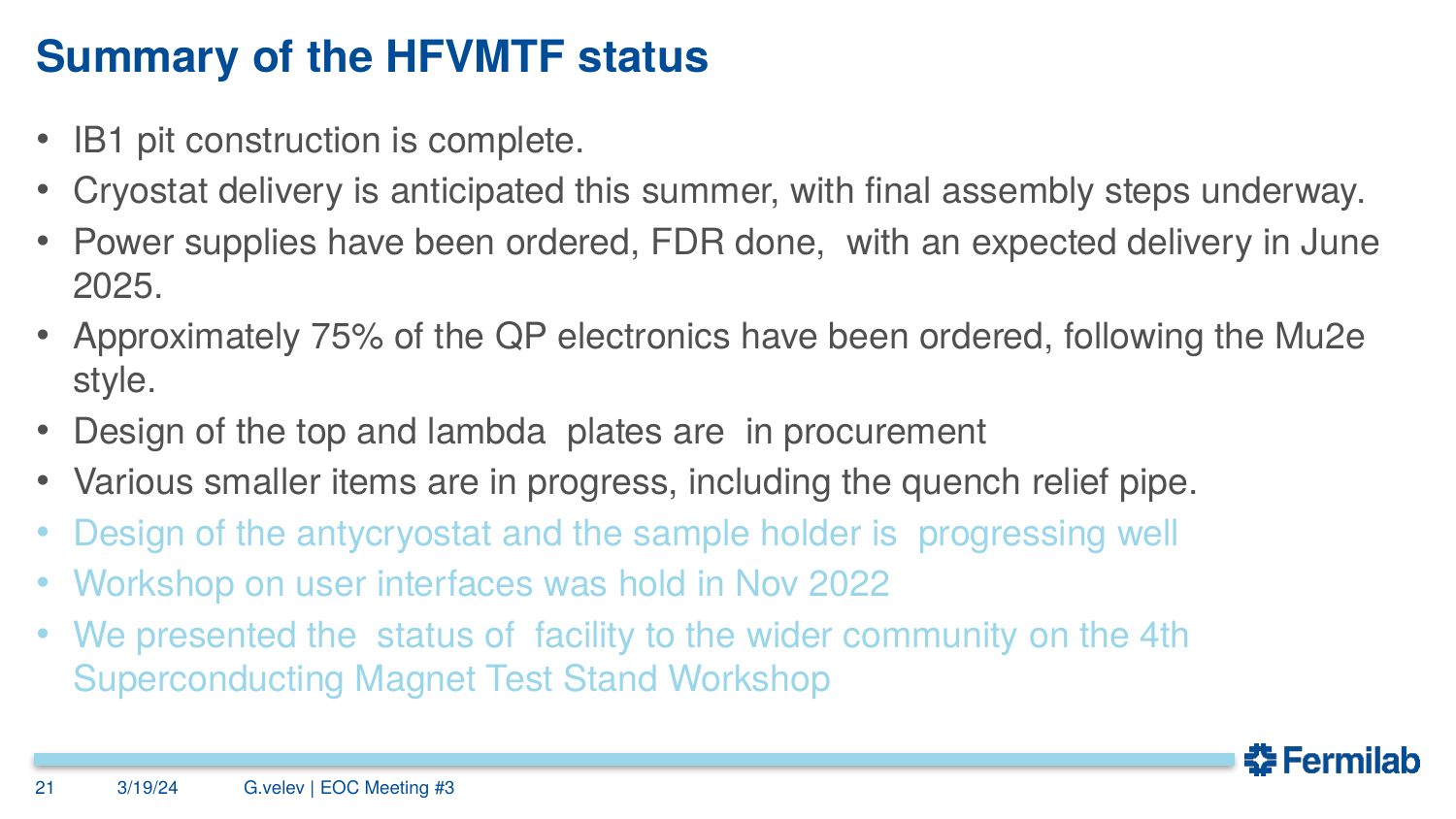

# Summary of the HFVMTF status
IB1 pit construction is complete.
Cryostat delivery is anticipated this summer, with final assembly steps underway.
Power supplies have been ordered, FDR done,  with an expected delivery in June 2025.
Approximately 75% of the QP electronics have been ordered, following the Mu2e style.
Design of the top and lambda  plates are  in procurement
Various smaller items are in progress, including the quench relief pipe.
Design of the antycryostat and the sample holder is  progressing well
Workshop on user interfaces was hold in Nov 2022
We presented the  status of  facility to the wider community on the 4th Superconducting Magnet Test Stand Workshop

21
3/19/24
G.velev | EOC Meeting #3